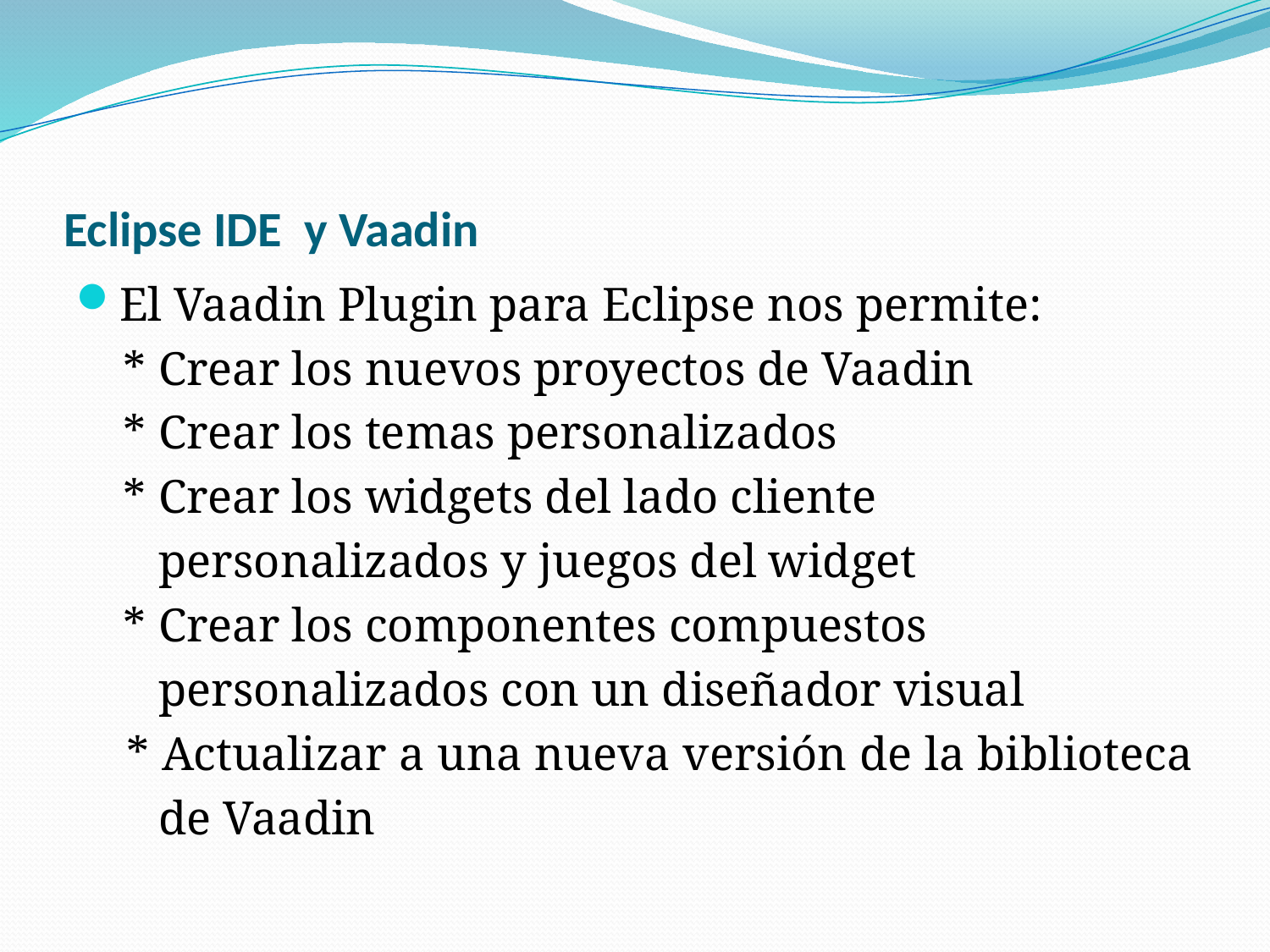

# Eclipse IDE  y Vaadin
El Vaadin Plugin para Eclipse nos permite:
    * Crear los nuevos proyectos de Vaadin
    * Crear los temas personalizados
    * Crear los widgets del lado cliente
       personalizados y juegos del widget
    * Crear los componentes compuestos
       personalizados con un diseñador visual
    * Actualizar a una nueva versión de la biblioteca
       de Vaadin